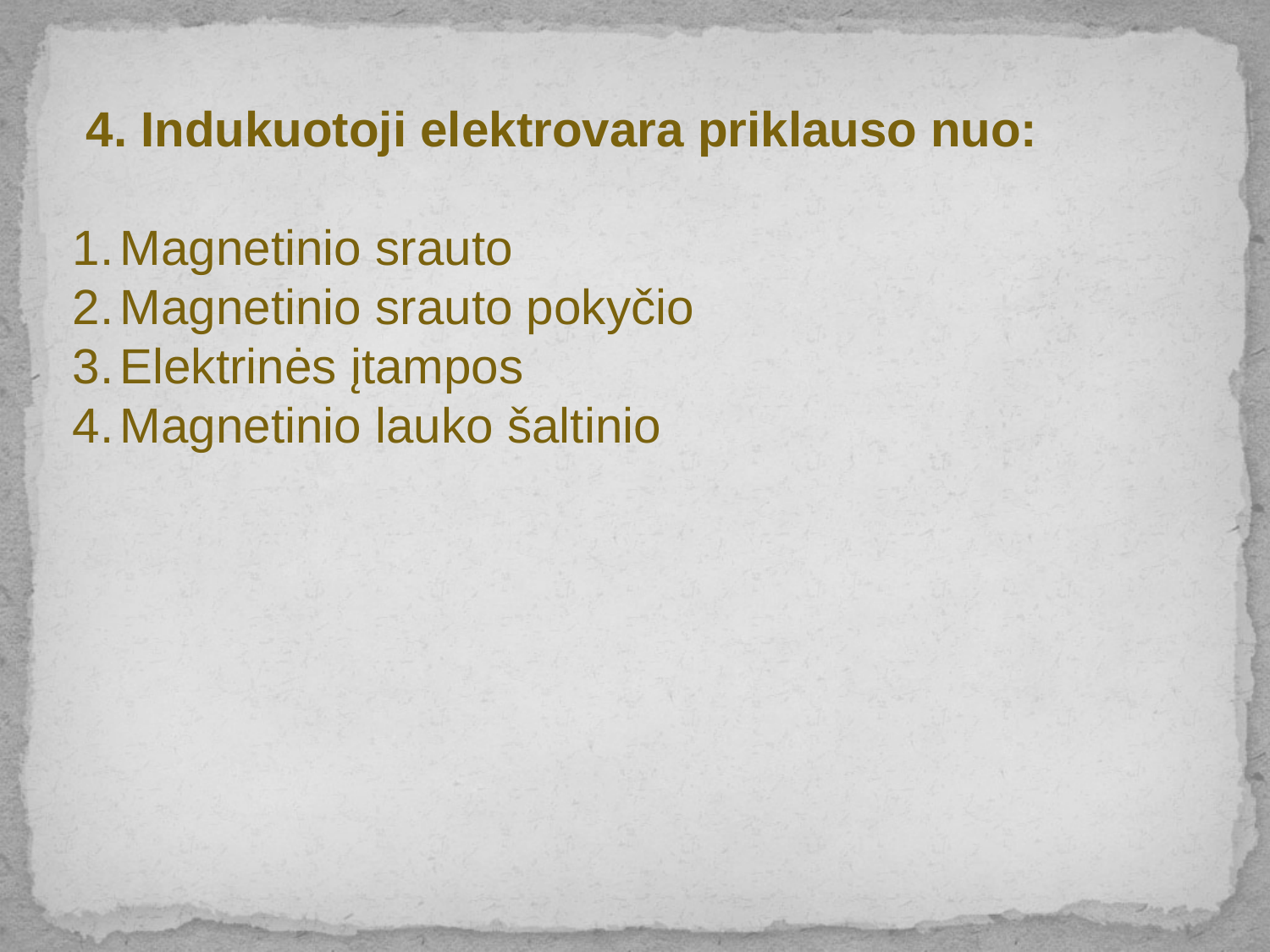

4. Indukuotoji elektrovara priklauso nuo:

Magnetinio srauto
Magnetinio srauto pokyčio
Elektrinės įtampos
Magnetinio lauko šaltinio